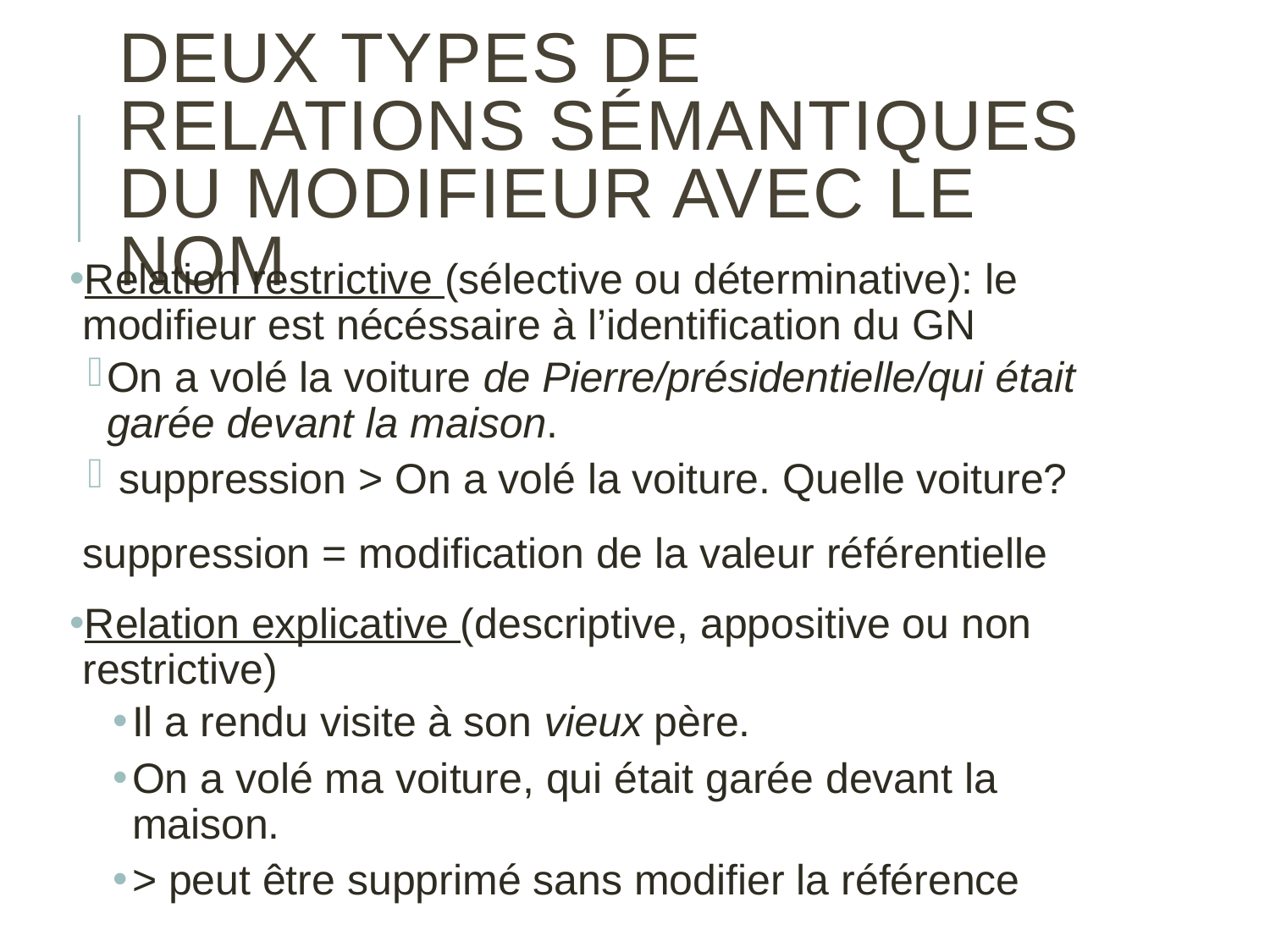

# Deux types de relations sémantiques du modifieur avec le nom
Relation restrictive (sélective ou déterminative): le modifieur est nécéssaire à l’identification du GN
On a volé la voiture de Pierre/présidentielle/qui était garée devant la maison.
 suppression > On a volé la voiture. Quelle voiture?
suppression = modification de la valeur référentielle
Relation explicative (descriptive, appositive ou non restrictive)
Il a rendu visite à son vieux père.
On a volé ma voiture, qui était garée devant la maison.
> peut être supprimé sans modifier la référence